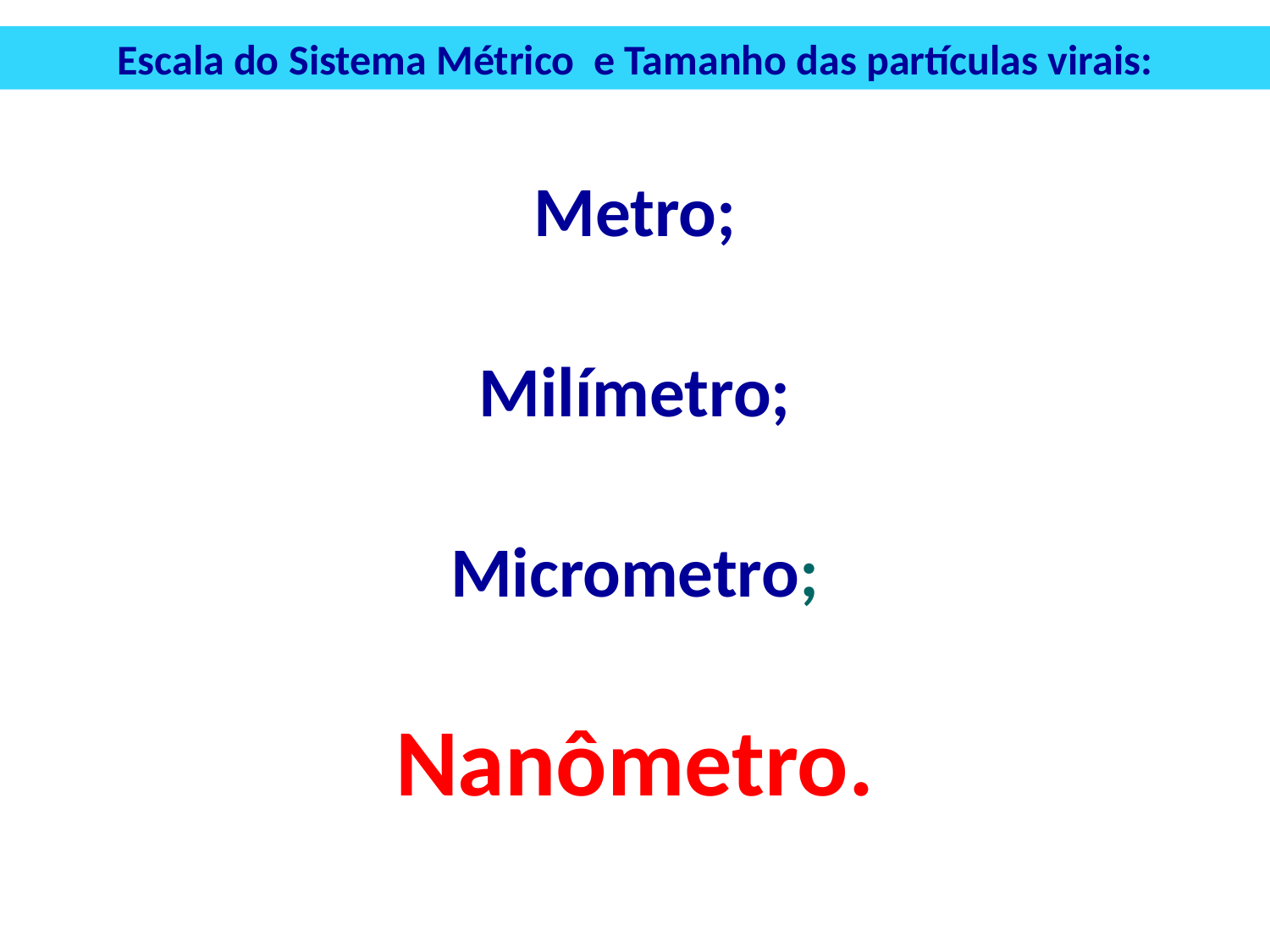

Escala do Sistema Métrico  e Tamanho das partículas virais:
Metro;
Milímetro;
Micrometro;
Nanômetro.